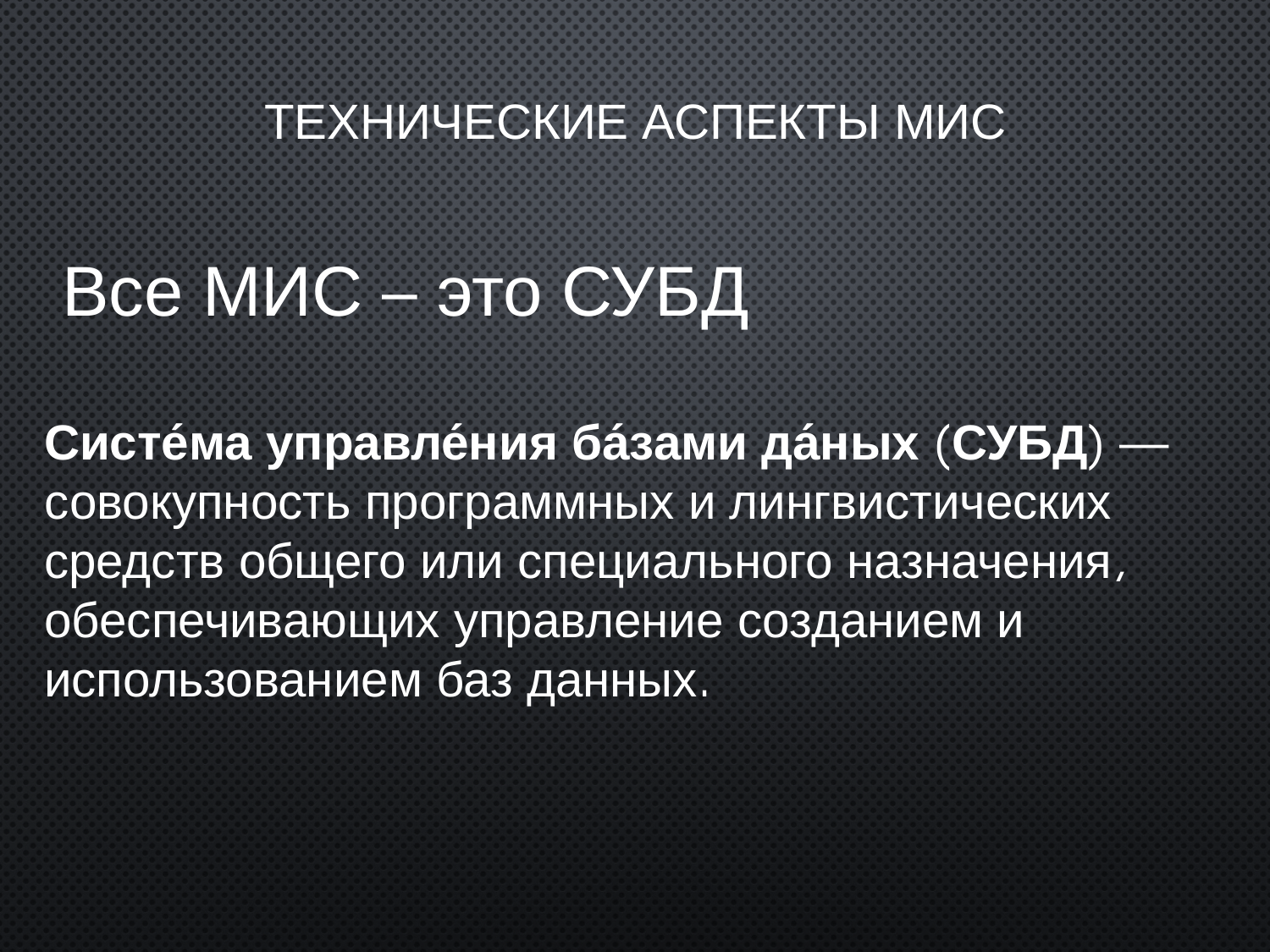

# Технические аспекты МИС
Все МИС – это СУБД
Систе́ма управле́ния ба́зами да́ных (СУБД) — совокупность программных и лингвистических средств общего или специального назначения, обеспечивающих управление созданием и использованием баз данных.